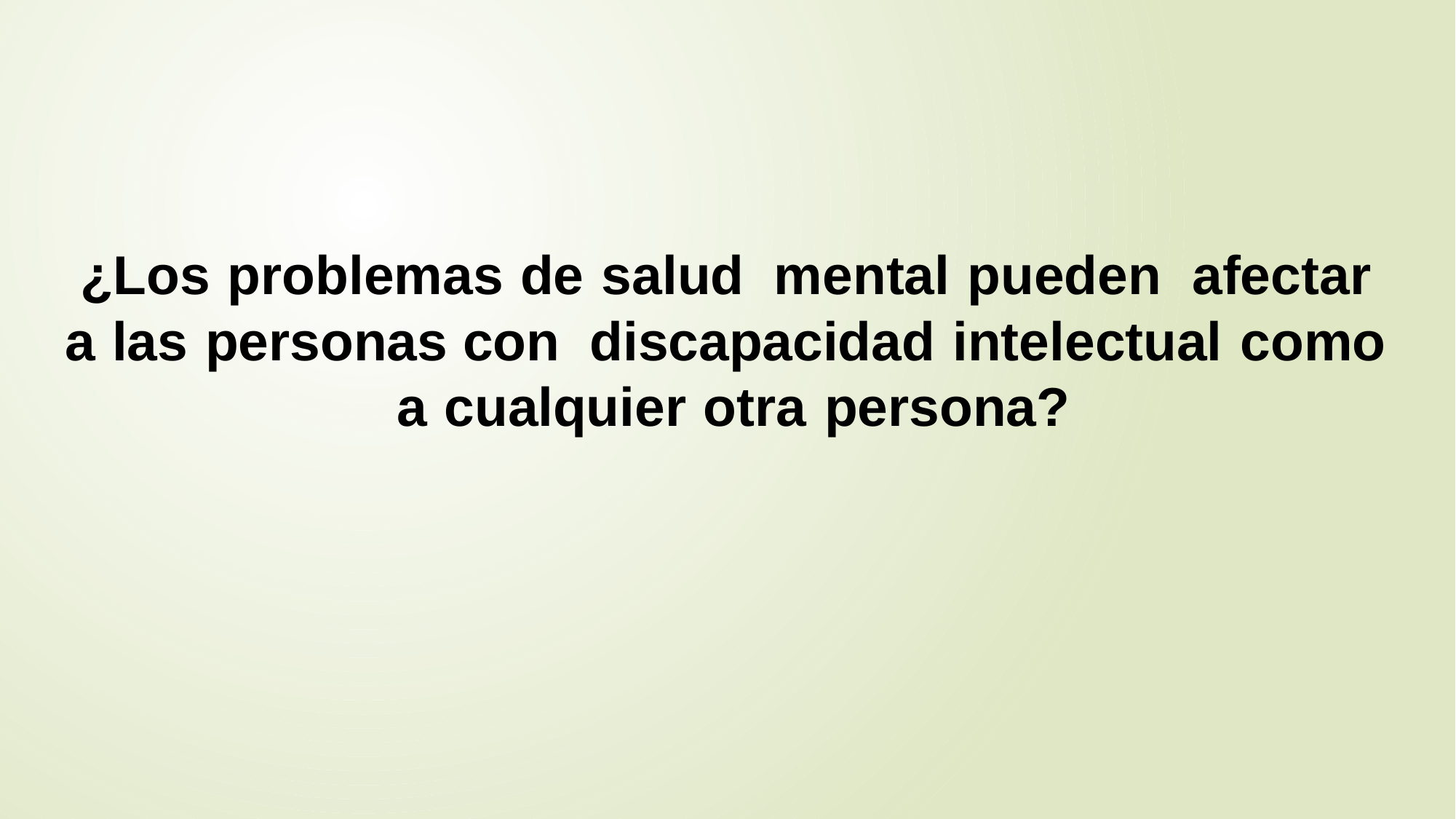

¿Los problemas de salud  mental pueden  afectar a las personas con  discapacidad intelectual como  a cualquier otra persona?